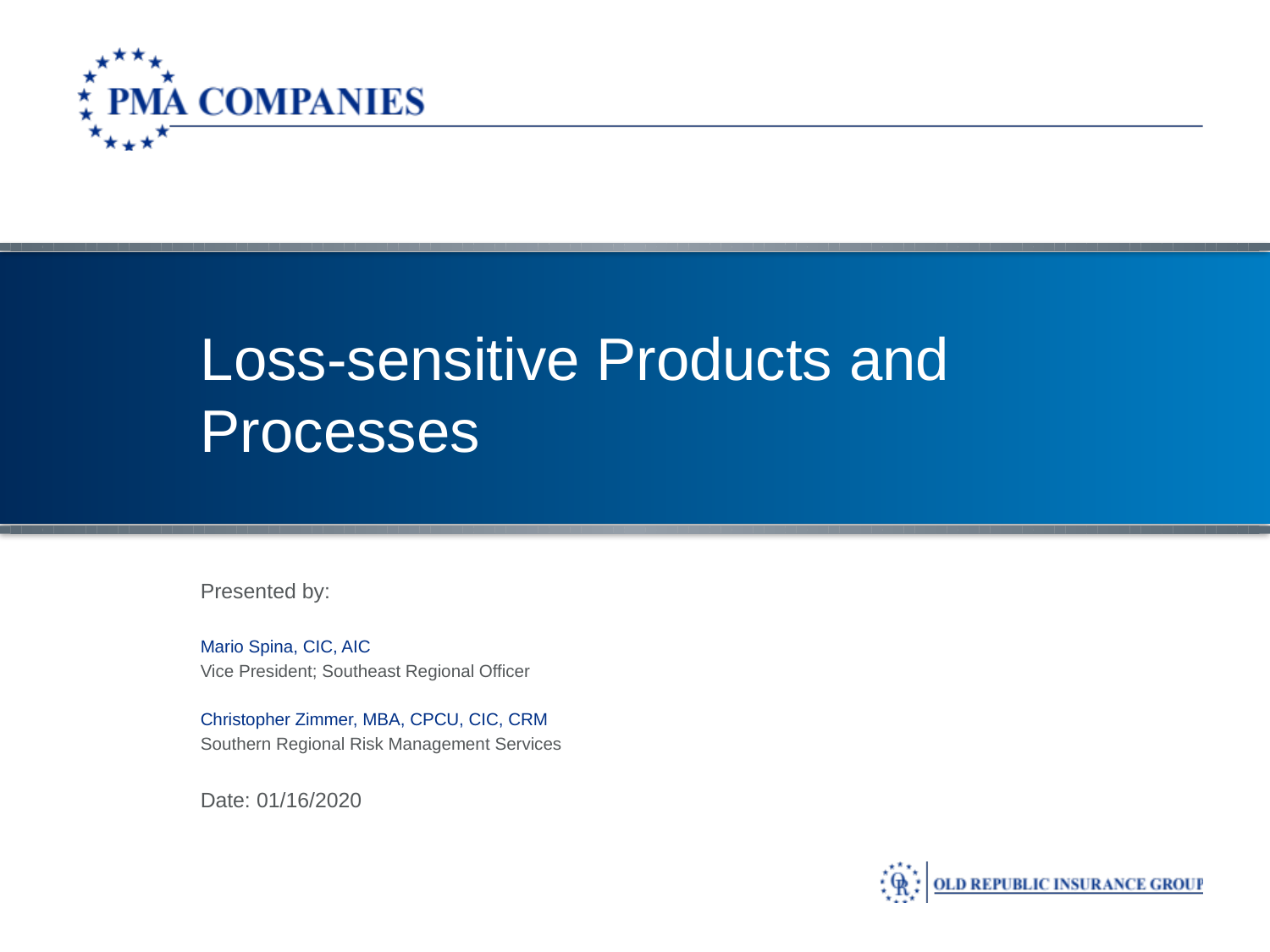

Loss-sensitive Products and Processes
Presented by:

Mario Spina, CIC, AIC
Vice President; Southeast Regional Officer

Christopher Zimmer, MBA, CPCU, CIC, CRM
Southern Regional Risk Management Services

Date: 01/16/2020